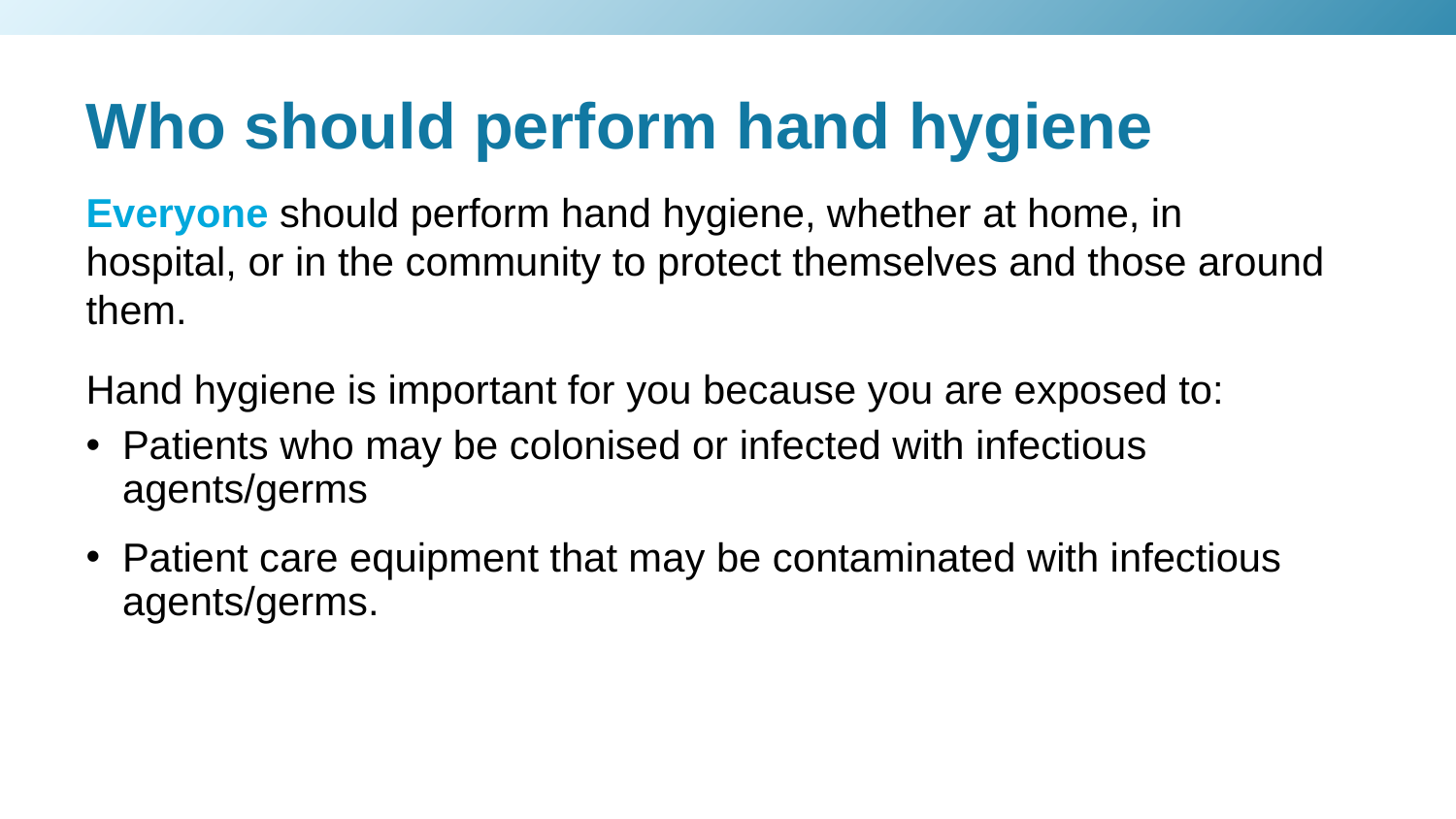

# Who should perform hand hygiene
Everyone should perform hand hygiene, whether at home, in hospital, or in the community to protect themselves and those around them.
Hand hygiene is important for you because you are exposed to:
Patients who may be colonised or infected with infectious agents/germs
Patient care equipment that may be contaminated with infectious agents/germs.